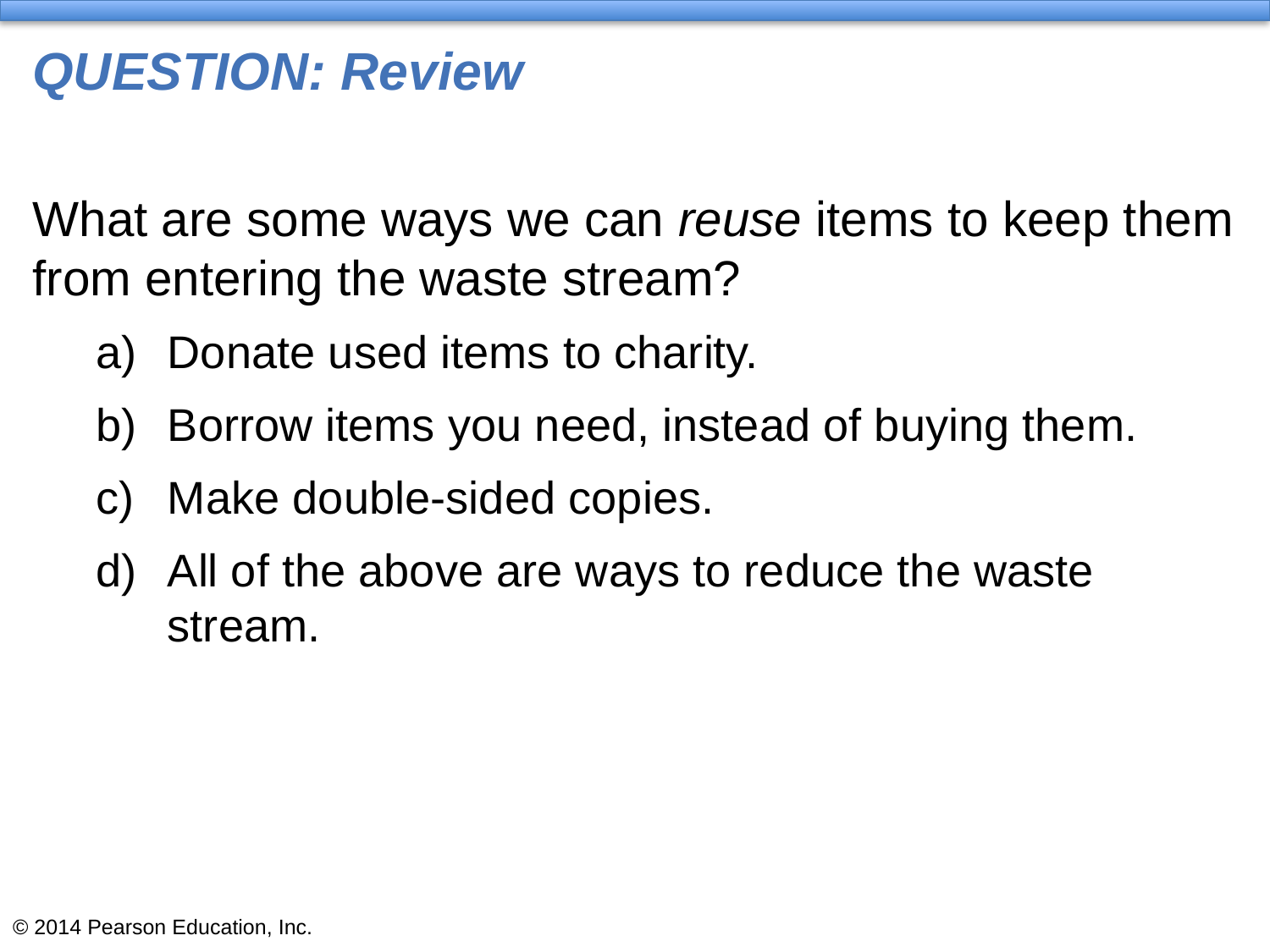

# QUESTION: Review
What are some ways we can reuse items to keep them from entering the waste stream?
Donate used items to charity.
Borrow items you need, instead of buying them.
Make double-sided copies.
All of the above are ways to reduce the waste stream.
© 2014 Pearson Education, Inc.